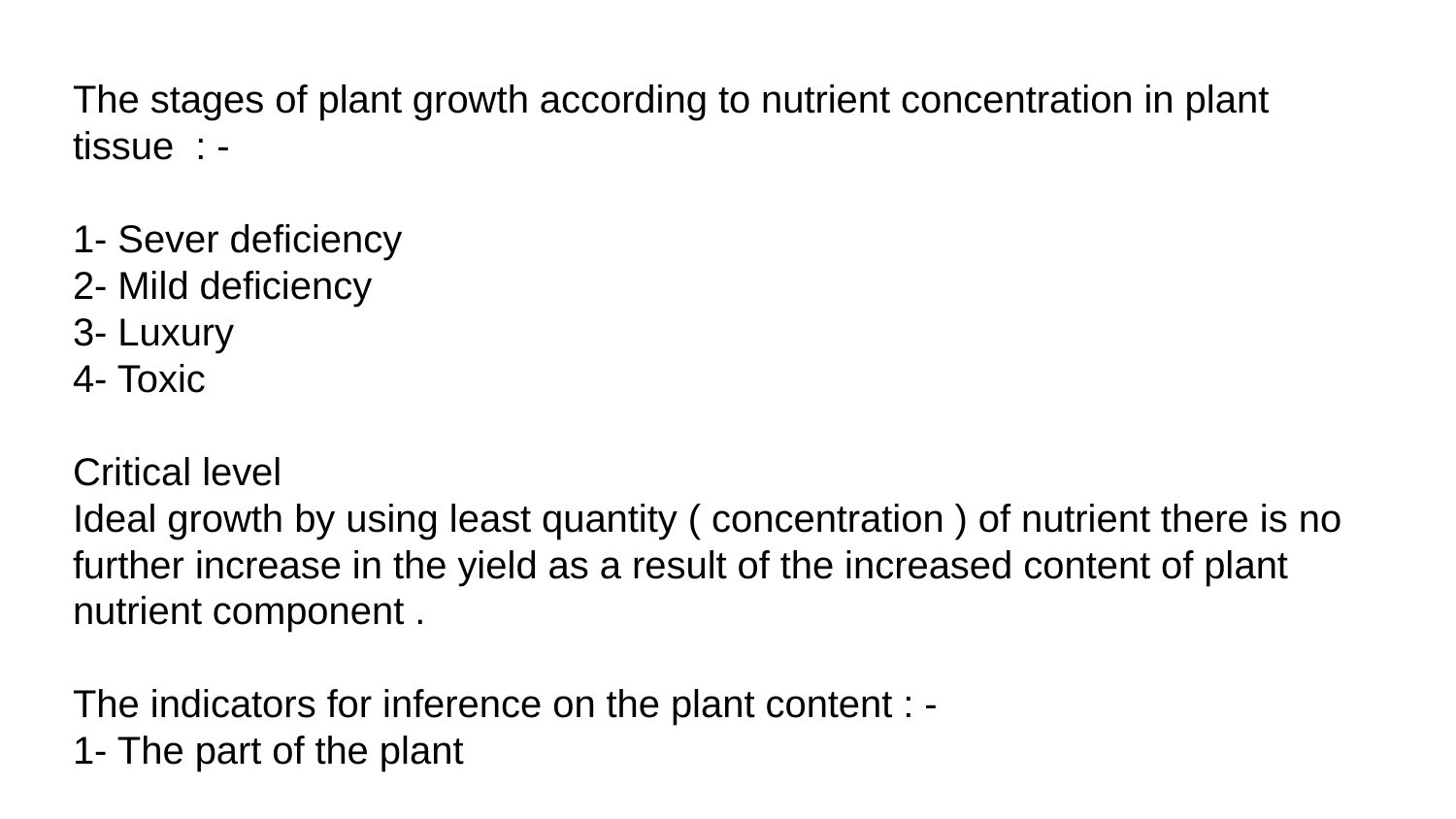

# The stages of plant growth according to nutrient concentration in plant tissue  : -   1- Sever deficiency 2- Mild deficiency 3- Luxury 4- Toxic   Critical level Ideal growth by using least quantity ( concentration ) of nutrient there is no further increase in the yield as a result of the increased content of plant nutrient component .   The indicators for inference on the plant content : - 1- The part of the plant